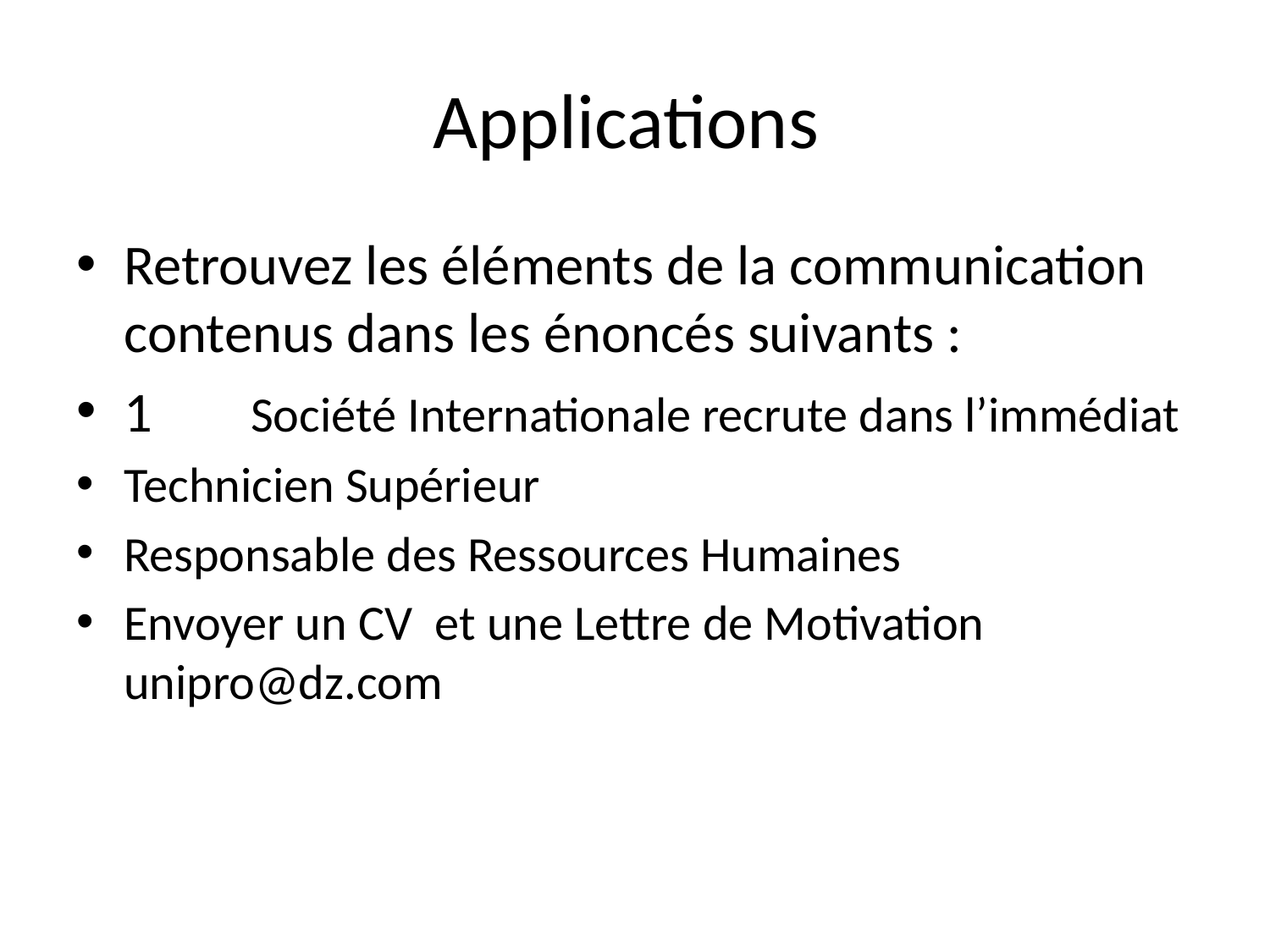

# Applications
Retrouvez les éléments de la communication contenus dans les énoncés suivants :
1	Société Internationale recrute dans l’immédiat
Technicien Supérieur
Responsable des Ressources Humaines
Envoyer un CV  et une Lettre de Motivation   unipro@dz.com